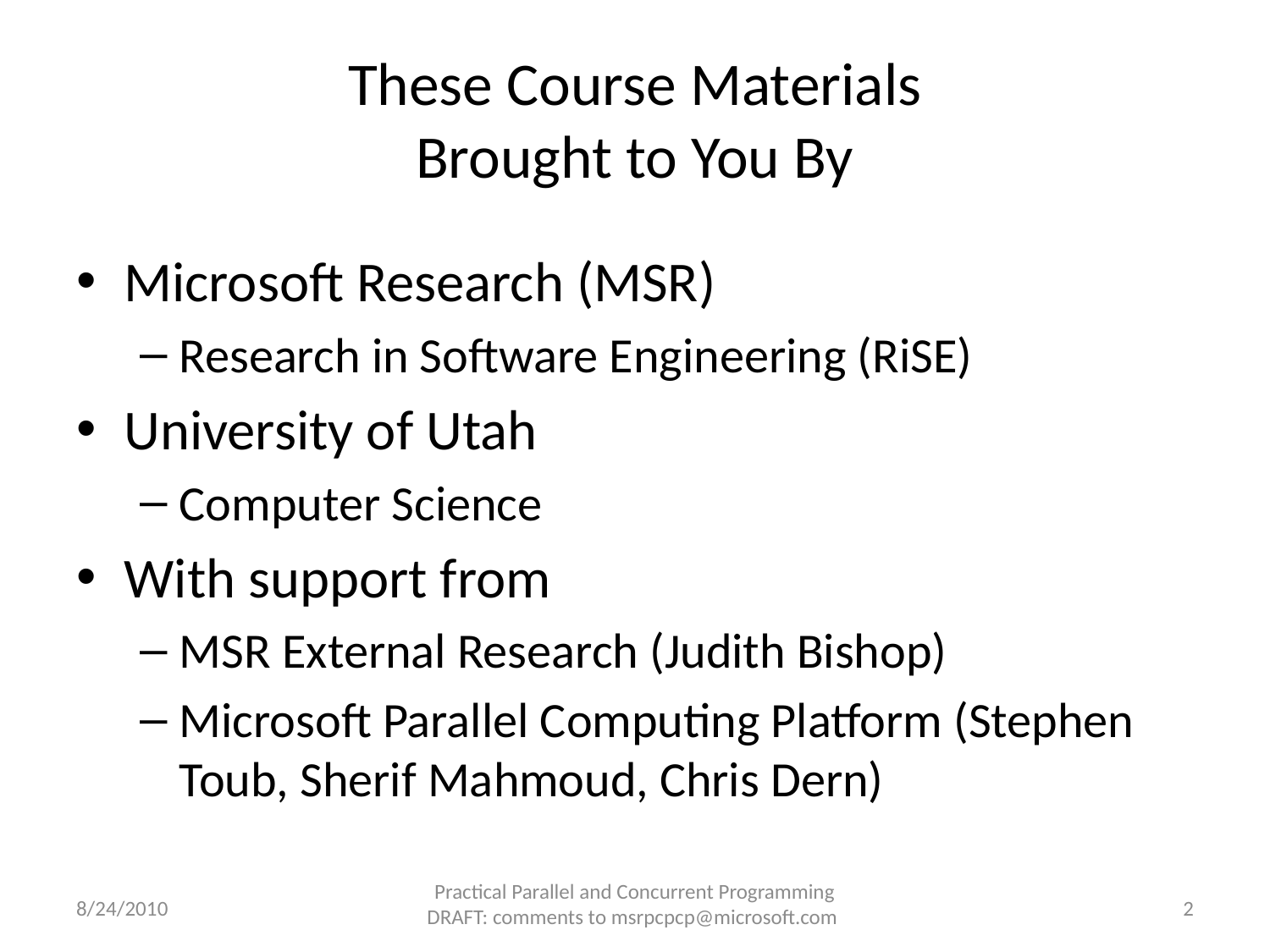

# These Course Materials Brought to You By
Microsoft Research (MSR)
Research in Software Engineering (RiSE)
University of Utah
Computer Science
With support from
MSR External Research (Judith Bishop)
Microsoft Parallel Computing Platform (Stephen Toub, Sherif Mahmoud, Chris Dern)

8/24/2010
2
Practical Parallel and Concurrent Programming DRAFT: comments to msrpcpcp@microsoft.com